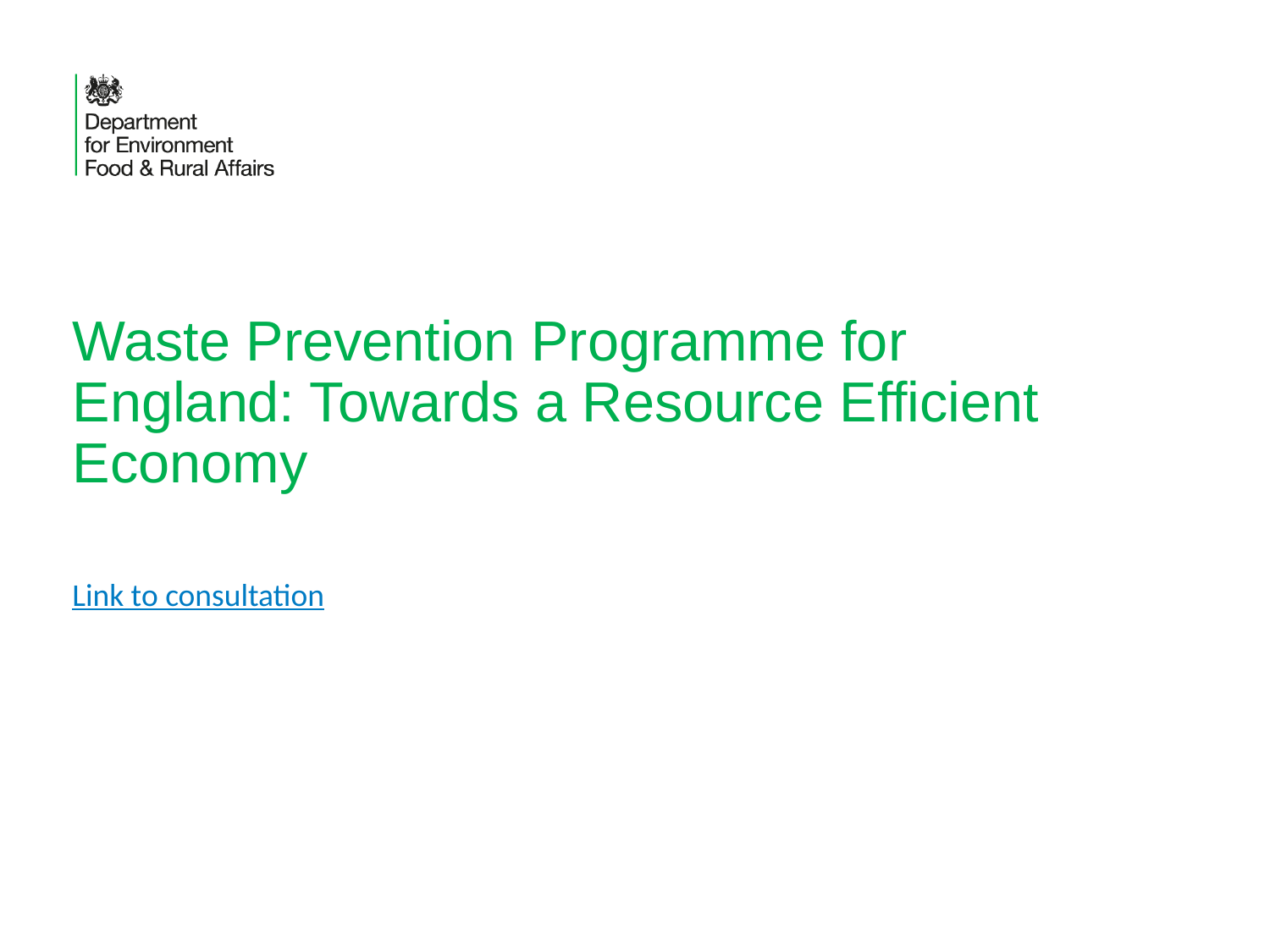

# Waste Prevention Programme for England: Towards a Resource Efficient Economy
Link to consultation